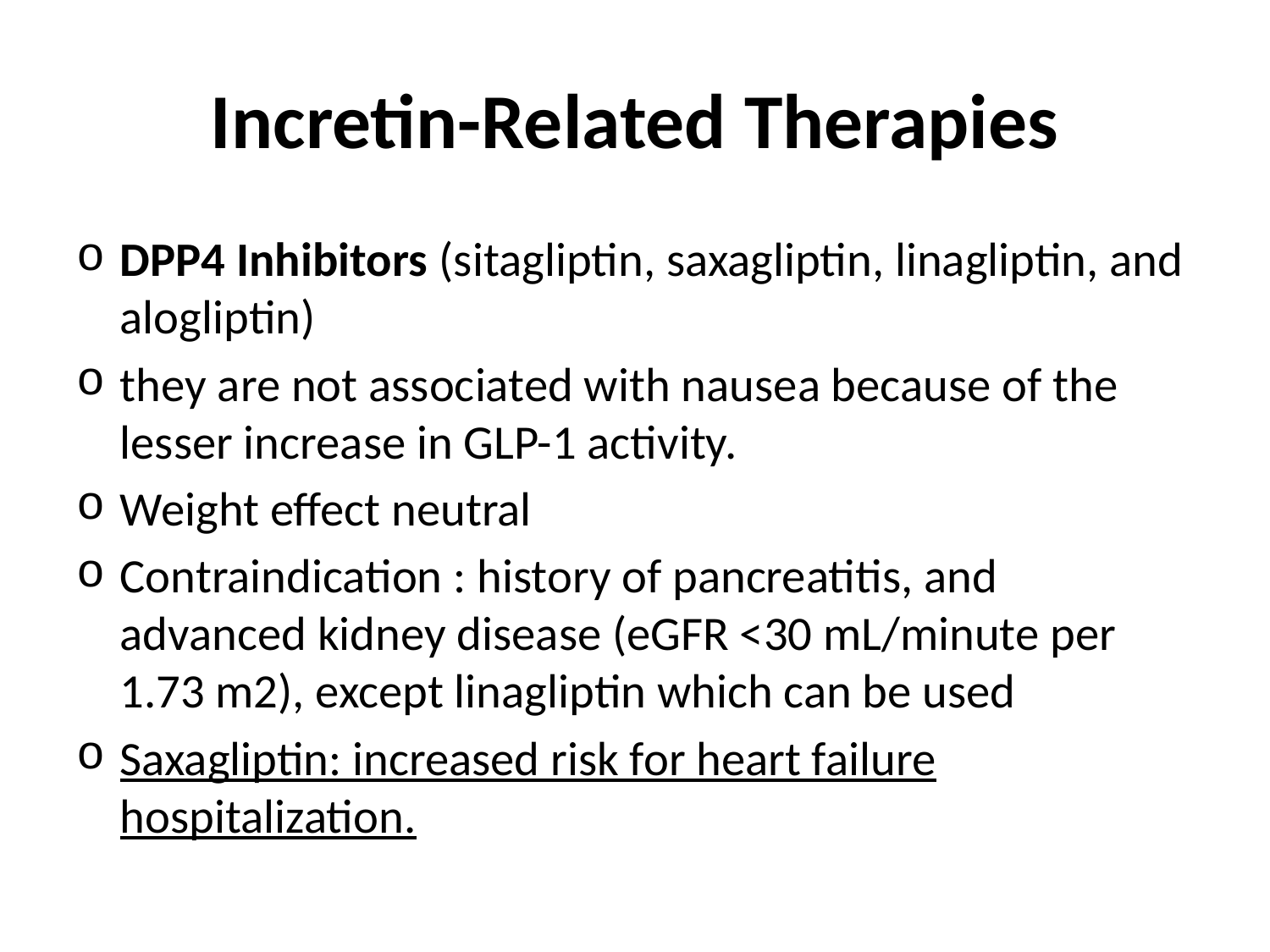

# Incretin-Related Therapies
DPP4 Inhibitors (sitagliptin, saxagliptin, linagliptin, and alogliptin)
they are not associated with nausea because of the lesser increase in GLP-1 activity.
Weight effect neutral
Contraindication : history of pancreatitis, and advanced kidney disease (eGFR <30 mL/minute per 1.73 m2), except linagliptin which can be used
Saxagliptin: increased risk for heart failure hospitalization.